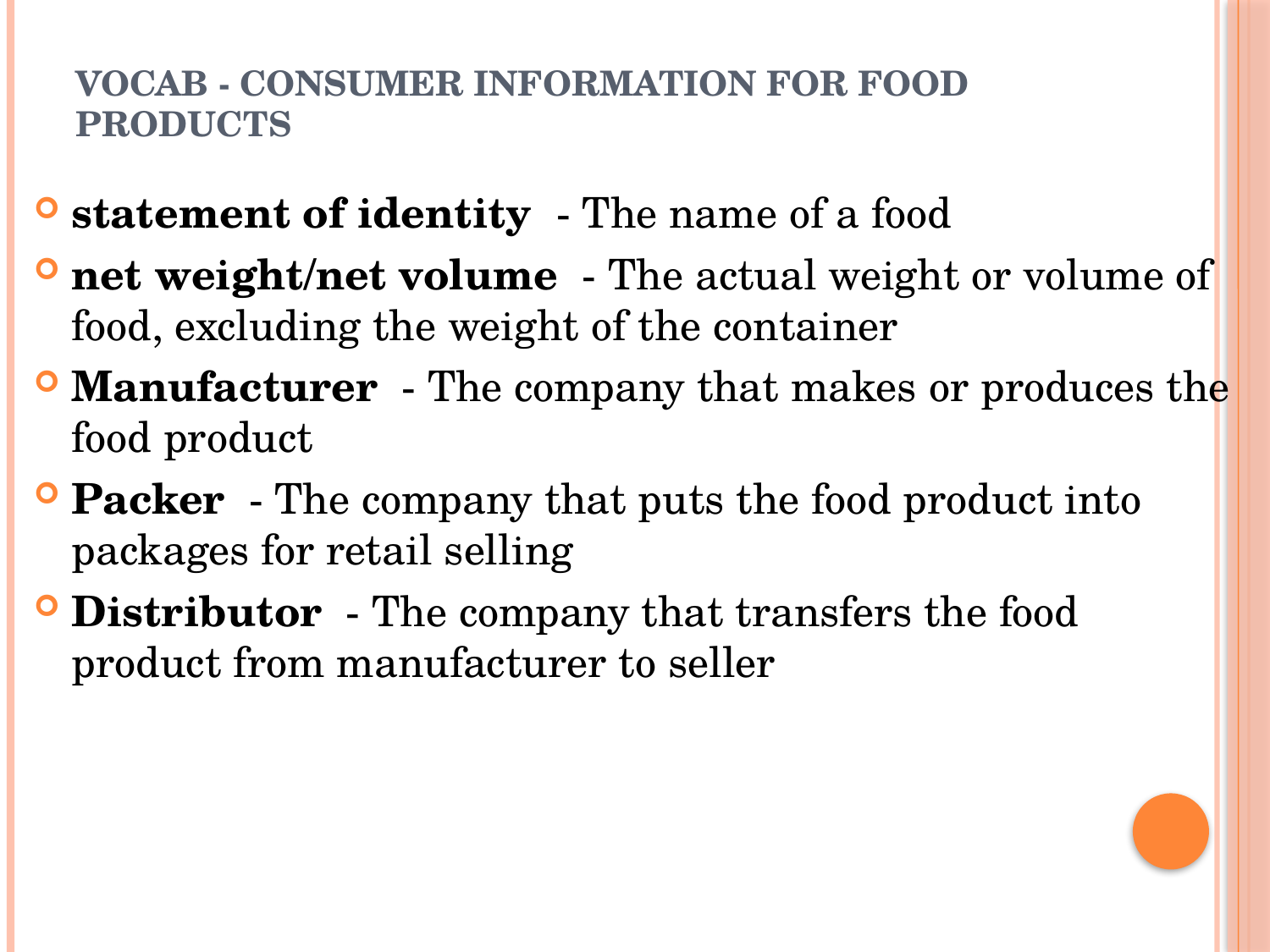

# Vocab - Consumer information for food products
statement of identity  - The name of a food
net weight/net volume  - The actual weight or volume of food, excluding the weight of the container
Manufacturer  - The company that makes or produces the food product
Packer  - The company that puts the food product into packages for retail selling
Distributor  - The company that transfers the food product from manufacturer to seller